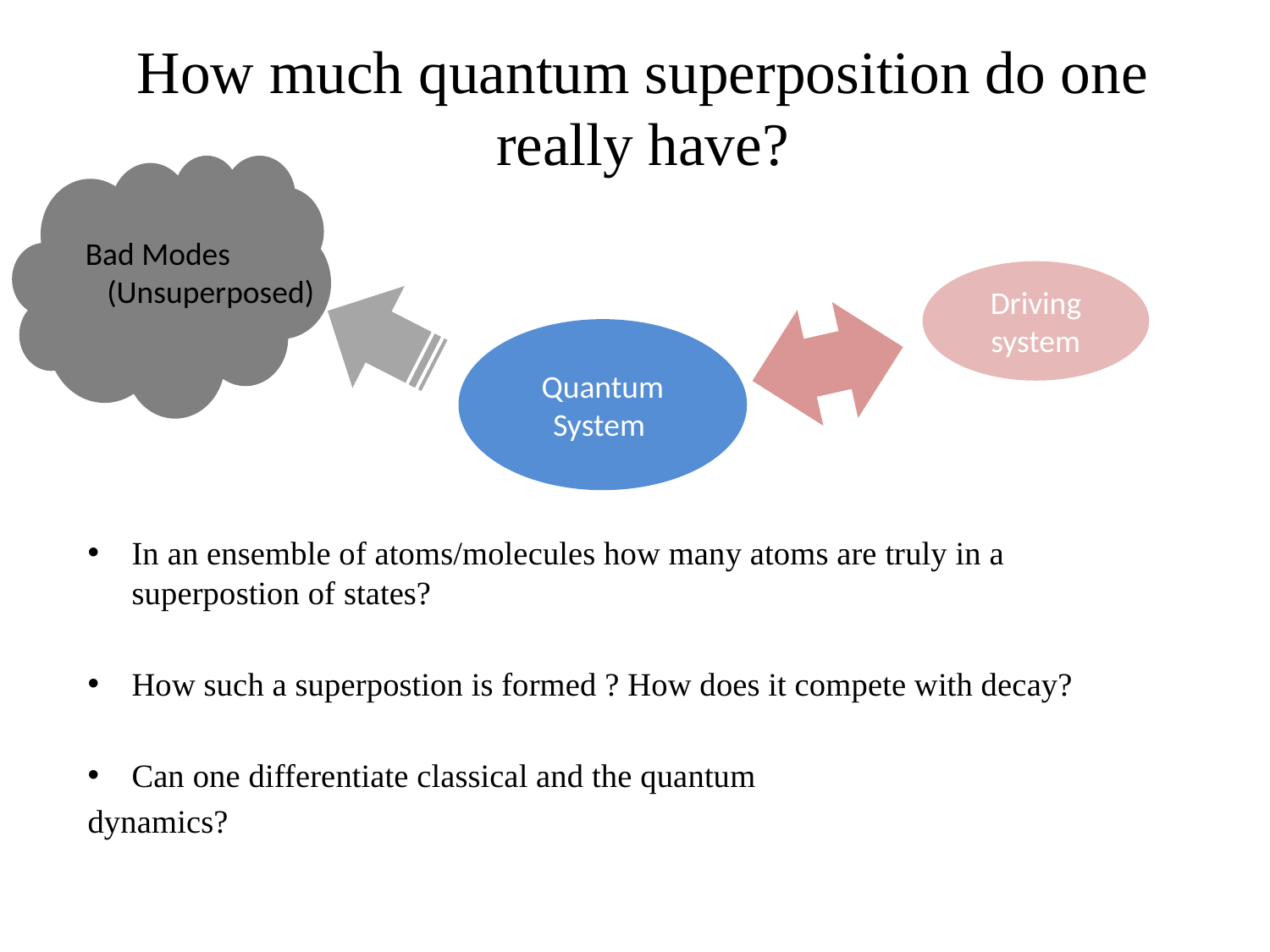

# How much quantum superposition do one really have?

Bad Modes
   (Unsuperposed)

Driving system

Quantum
System
In an ensemble of atoms/molecules how many atoms are truly in a superpostion of states?

How such a superpostion is formed ? How does it compete with decay?

Can one differentiate classical and the quantum
dynamics?